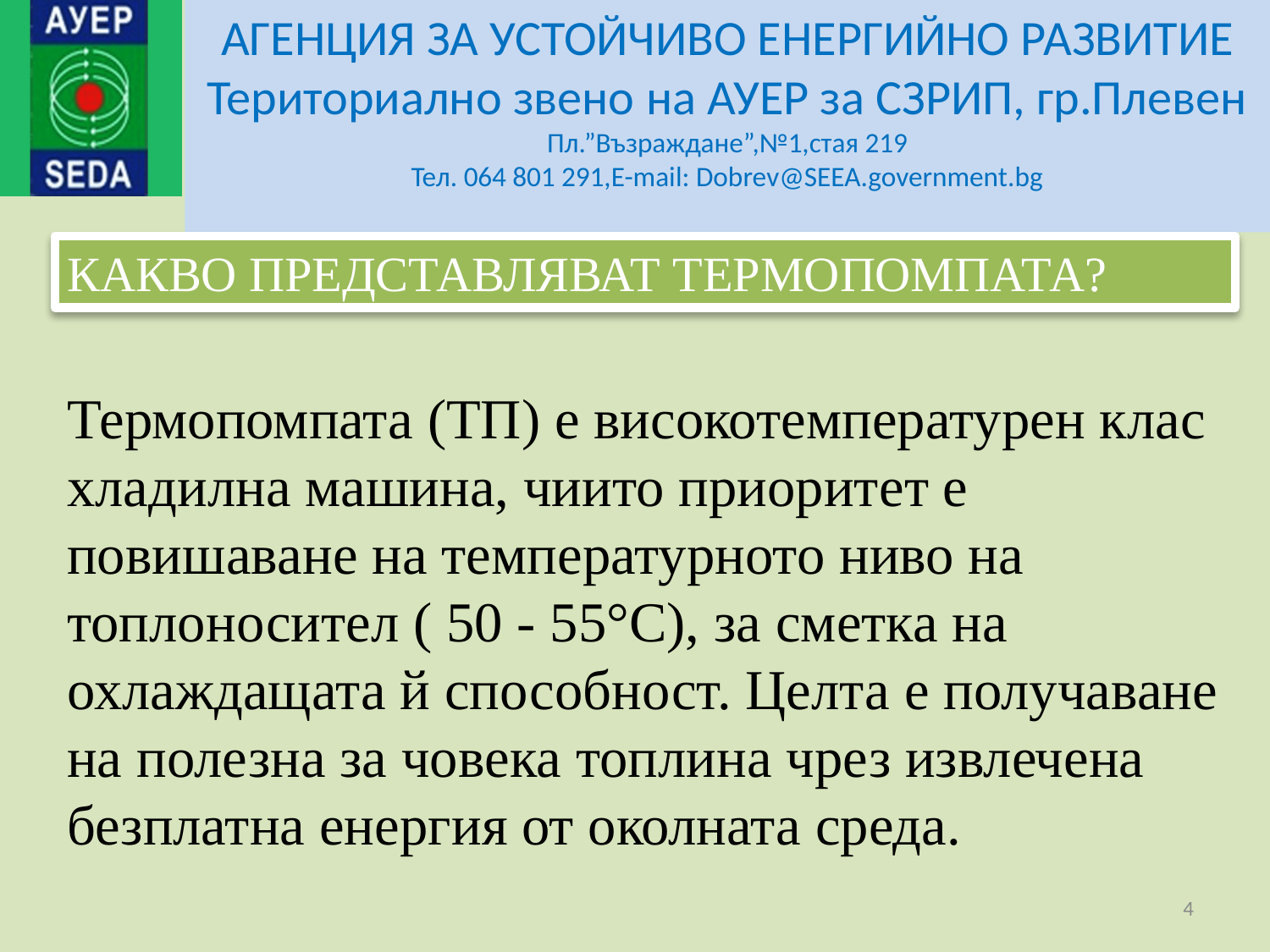

КАКВО ПРЕДСТАВЛЯВАТ ТЕРМОПОМПАТА?
Термопомпата (ТП) е високотемпературен клас хладилна машина, чиито приоритет е повишаване на температурното ниво на топлоносител ( 50 - 55°С), за сметка на охлаждащата й способност. Целта е получаване на полезна за човека топлина чрез извлечена безплатна енергия от околната среда.
4